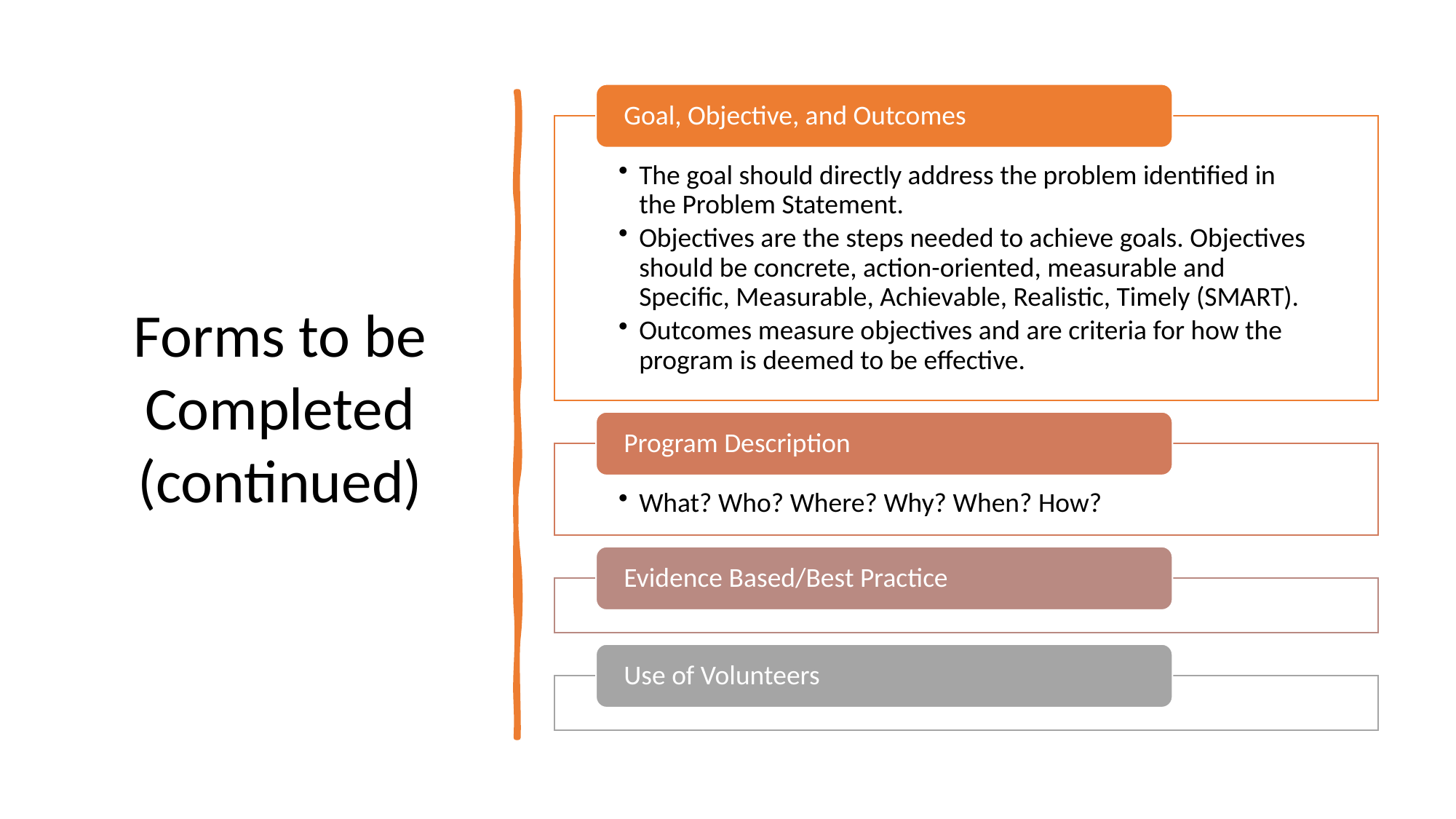

The goal should directly address the problem identified in the Problem Statement.
Objectives are the steps needed to achieve goals. Objectives should be concrete, action-oriented, measurable and Specific, Measurable, Achievable, Realistic, Timely (SMART).
Outcomes measure objectives and are criteria for how the program is deemed to be effective.
Goal, Objective, and Outcomes
What? Who? Where? Why? When? How?
Program Description
Evidence Based/Best Practice
Use of Volunteers
Forms to be Completed (continued)